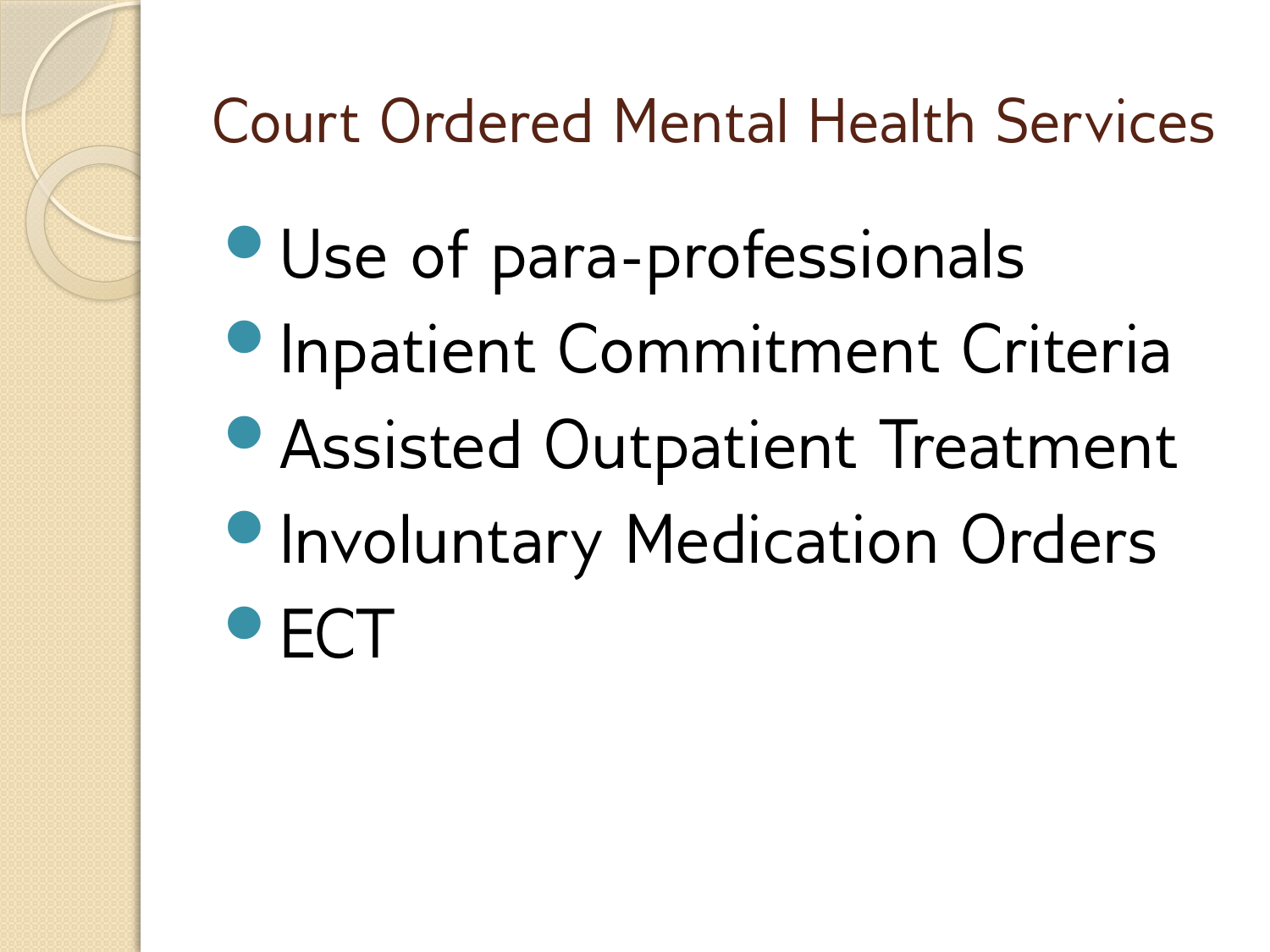

# Court Ordered Mental Health Services
Use of para-professionals
Inpatient Commitment Criteria
Assisted Outpatient Treatment
Involuntary Medication Orders
ECT